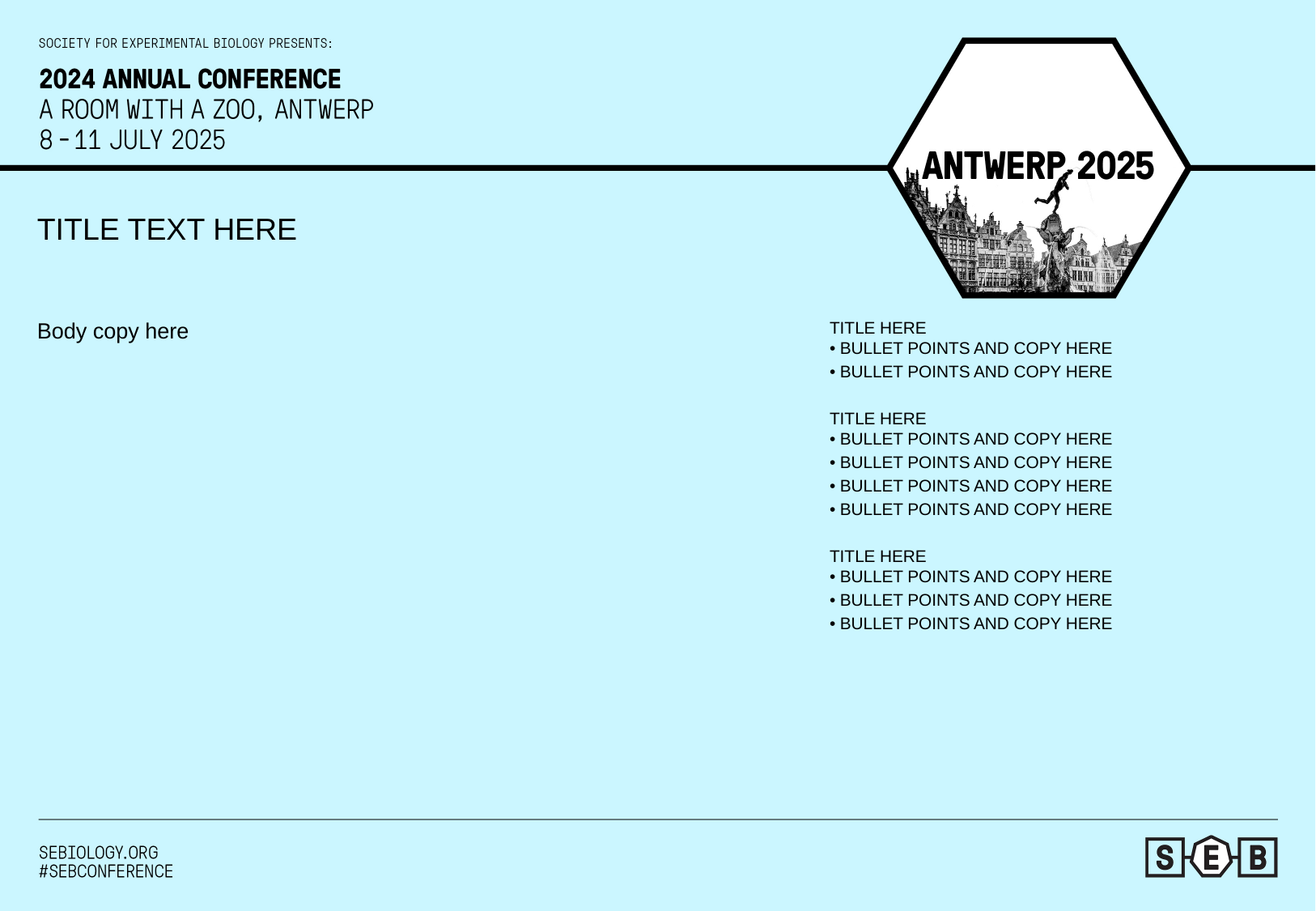

# TITLE TEXT HERE
Body copy here
TITLE HERE
• BULLET POINTS AND COPY HERE
• BULLET POINTS AND COPY HERE

TITLE HERE
• BULLET POINTS AND COPY HERE
• BULLET POINTS AND COPY HERE
• BULLET POINTS AND COPY HERE
• BULLET POINTS AND COPY HERE

TITLE HERE
• BULLET POINTS AND COPY HERE
• BULLET POINTS AND COPY HERE
• BULLET POINTS AND COPY HERE